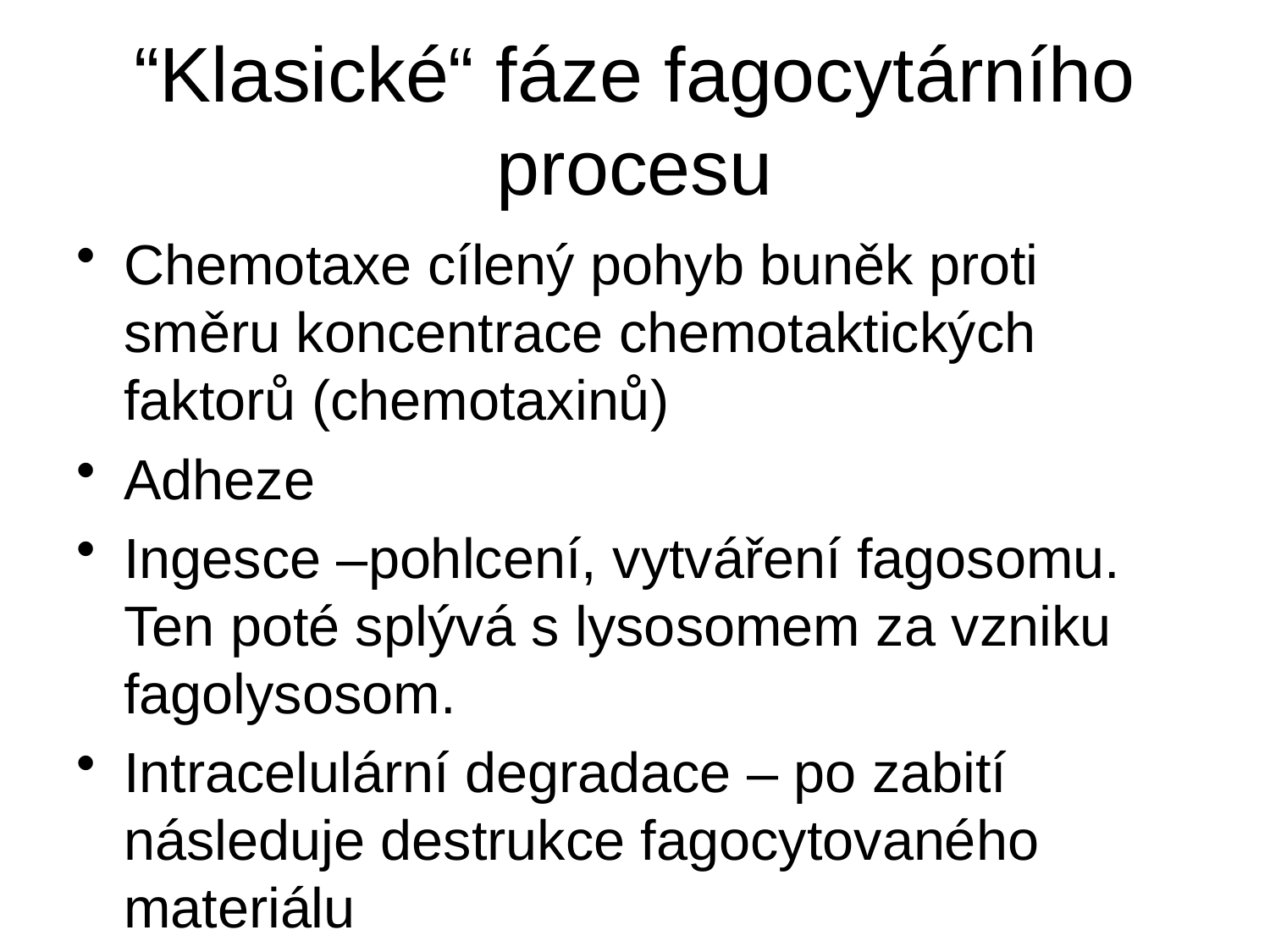

# “Klasické“ fáze fagocytárního procesu
Chemotaxe cílený pohyb buněk proti směru koncentrace chemotaktických faktorů (chemotaxinů)
Adheze
Ingesce –pohlcení, vytváření fagosomu. Ten poté splývá s lysosomem za vzniku fagolysosom.
Intracelulární degradace – po zabití následuje destrukce fagocytovaného materiálu